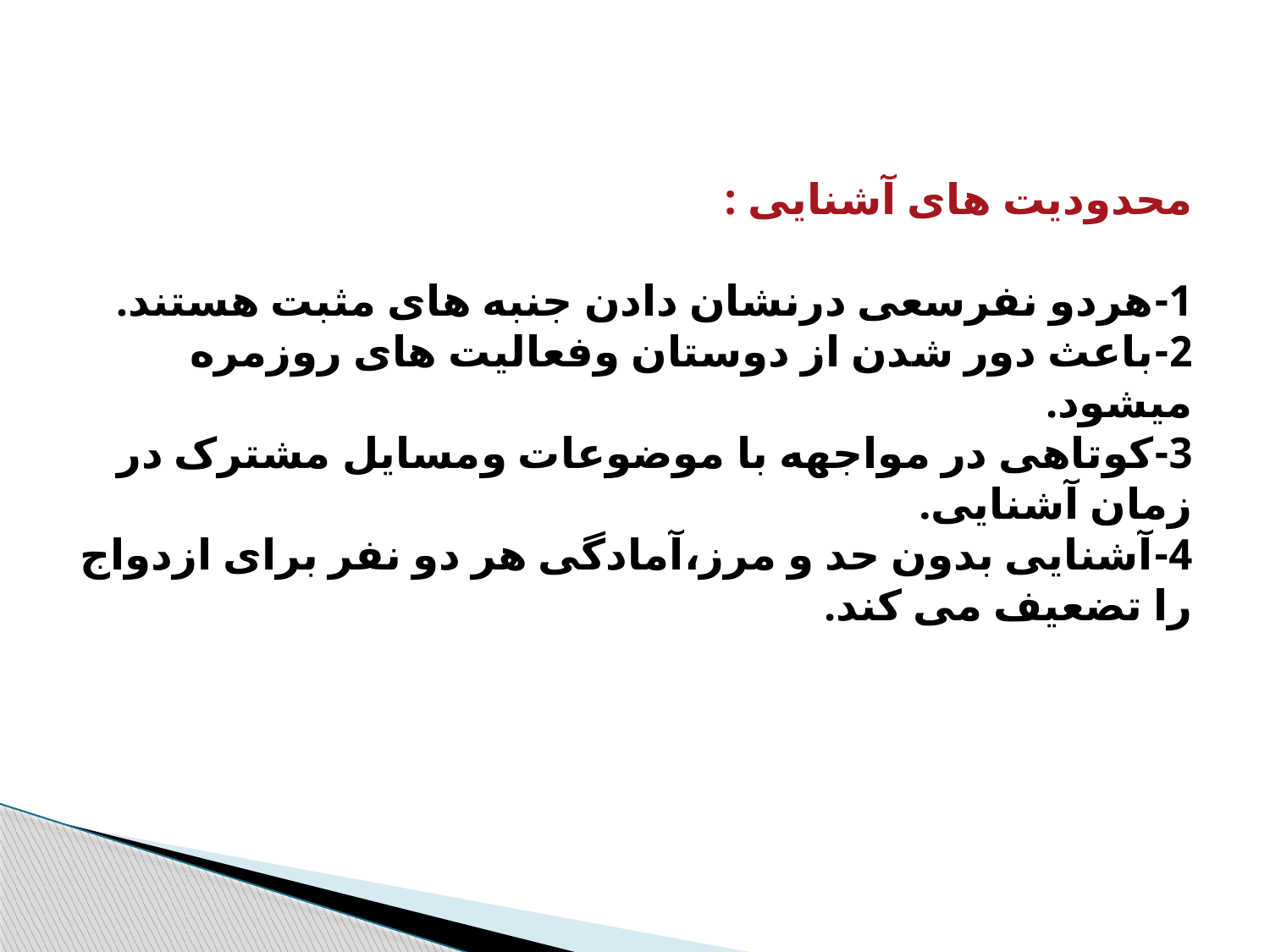

محدودیت های آشنایی :
1-هردو نفرسعی درنشان دادن جنبه های مثبت هستند.
2-باعث دور شدن از دوستان وفعالیت های روزمره میشود.
3-کوتاهی در مواجهه با موضوعات ومسایل مشترک در زمان آشنایی.
4-آشنایی بدون حد و مرز،آمادگی هر دو نفر برای ازدواج را تضعیف می کند.